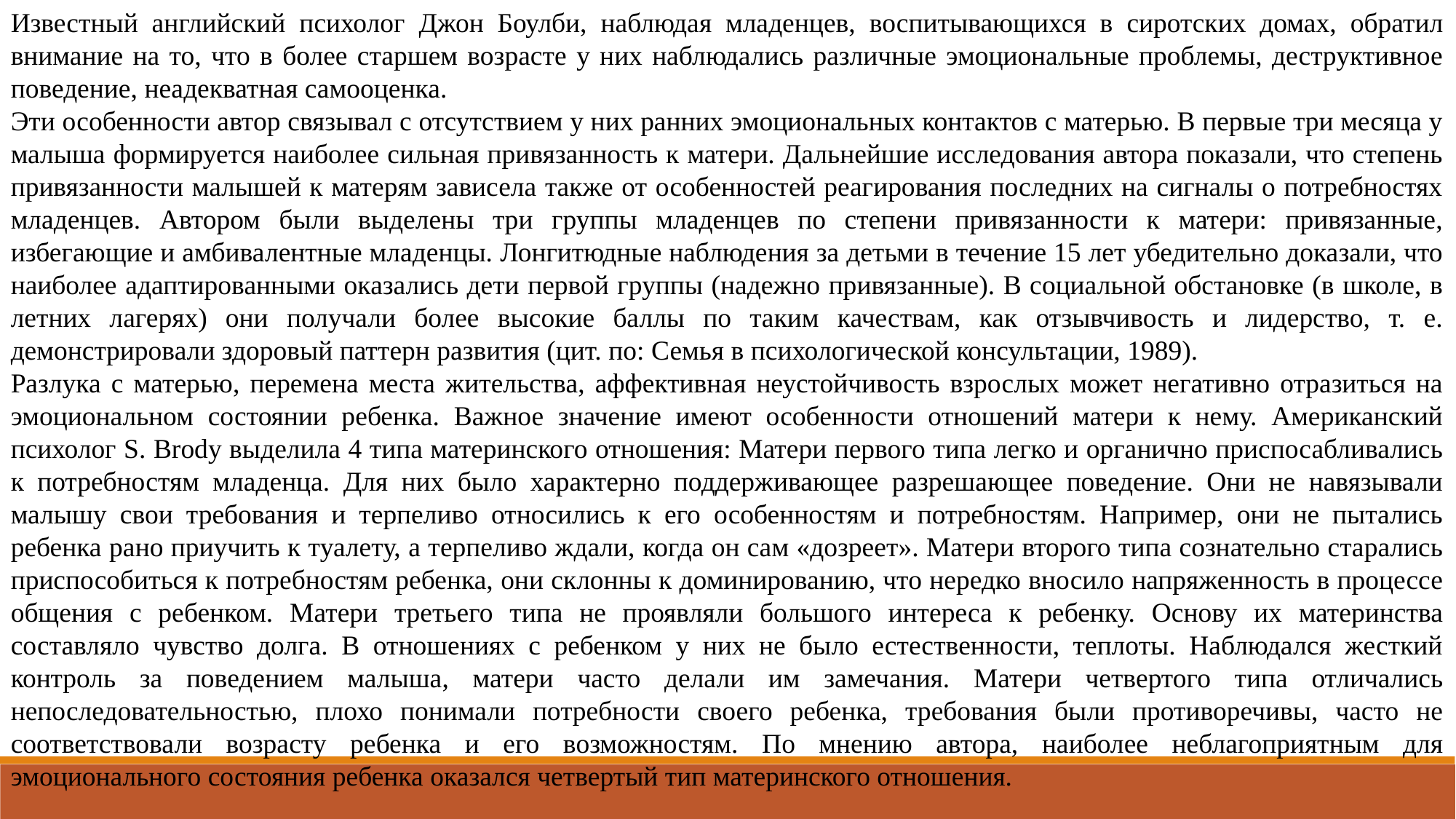

Известный английский психолог Джон Боулби, наблюдая младенцев, воспитывающихся в сиротских домах, обратил внимание на то, что в более старшем возрасте у них наблюдались различные эмоциональные проблемы, деструктивное поведение, неадекватная самооценка.
Эти особенности автор связывал с отсутствием у них ранних эмоциональных контактов с матерью. В первые три месяца у малыша формируется наиболее сильная привязанность к матери. Дальнейшие исследования автора показали, что степень привязанности малышей к матерям зависела также от особенностей реагирования последних на сигналы о потребностях младенцев. Автором были выделены три группы младенцев по степени привязанности к матери: привязанные, избегающие и амбивалентные младенцы. Лонгитюдные наблюдения за детьми в течение 15 лет убедительно доказали, что наиболее адаптированными оказались дети первой группы (надежно привязанные). В социальной обстановке (в школе, в летних лагерях) они получали более высокие баллы по таким качествам, как отзывчивость и лидерство, т. е. демонстрировали здоровый паттерн развития (цит. по: Семья в психологической консультации, 1989).
Разлука с матерью, перемена места жительства, аффективная неустойчивость взрослых может негативно отразиться на эмоциональном состоянии ребенка. Важное значение имеют особенности отношений матери к нему. Американский психолог S. Brody выделила 4 типа материнского отношения: Матери первого типа легко и органично приспосабливались к потребностям младенца. Для них было характерно поддерживающее разрешающее поведение. Они не навязывали малышу свои требования и терпеливо относились к его особенностям и потребностям. Например, они не пытались ребенка рано приучить к туалету, а терпеливо ждали, когда он сам «дозреет». Матери второго типа сознательно старались приспособиться к потребностям ребенка, они склонны к доминированию, что нередко вносило напряженность в процессе общения с ребенком. Матери третьего типа не проявляли большого интереса к ребенку. Основу их материнства составляло чувство долга. В отношениях с ребенком у них не было естественности, теплоты. Наблюдался жесткий контроль за поведением малыша, матери часто делали им замечания. Матери четвертого типа отличались непоследовательностью, плохо понимали потребности своего ребенка, требования были противоречивы, часто не соответствовали возрасту ребенка и его возможностям. По мнению автора, наиболее неблагоприятным для эмоционального состояния ребенка оказался четвертый тип материнского отношения.